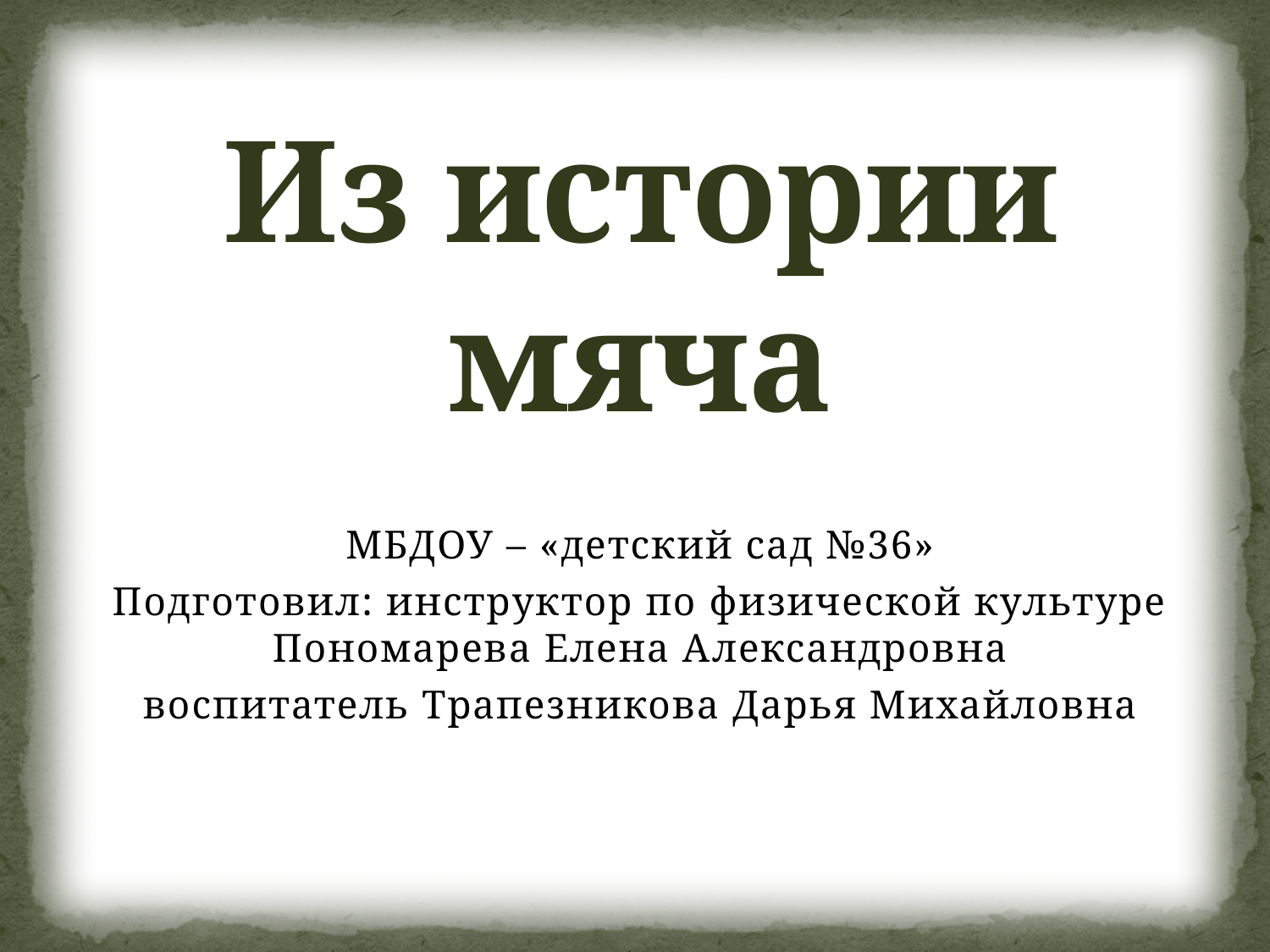

# Из истории мяча
МБДОУ – «детский сад №36»
Подготовил: инструктор по физической культуре Пономарева Елена Александровна
воспитатель Трапезникова Дарья Михайловна